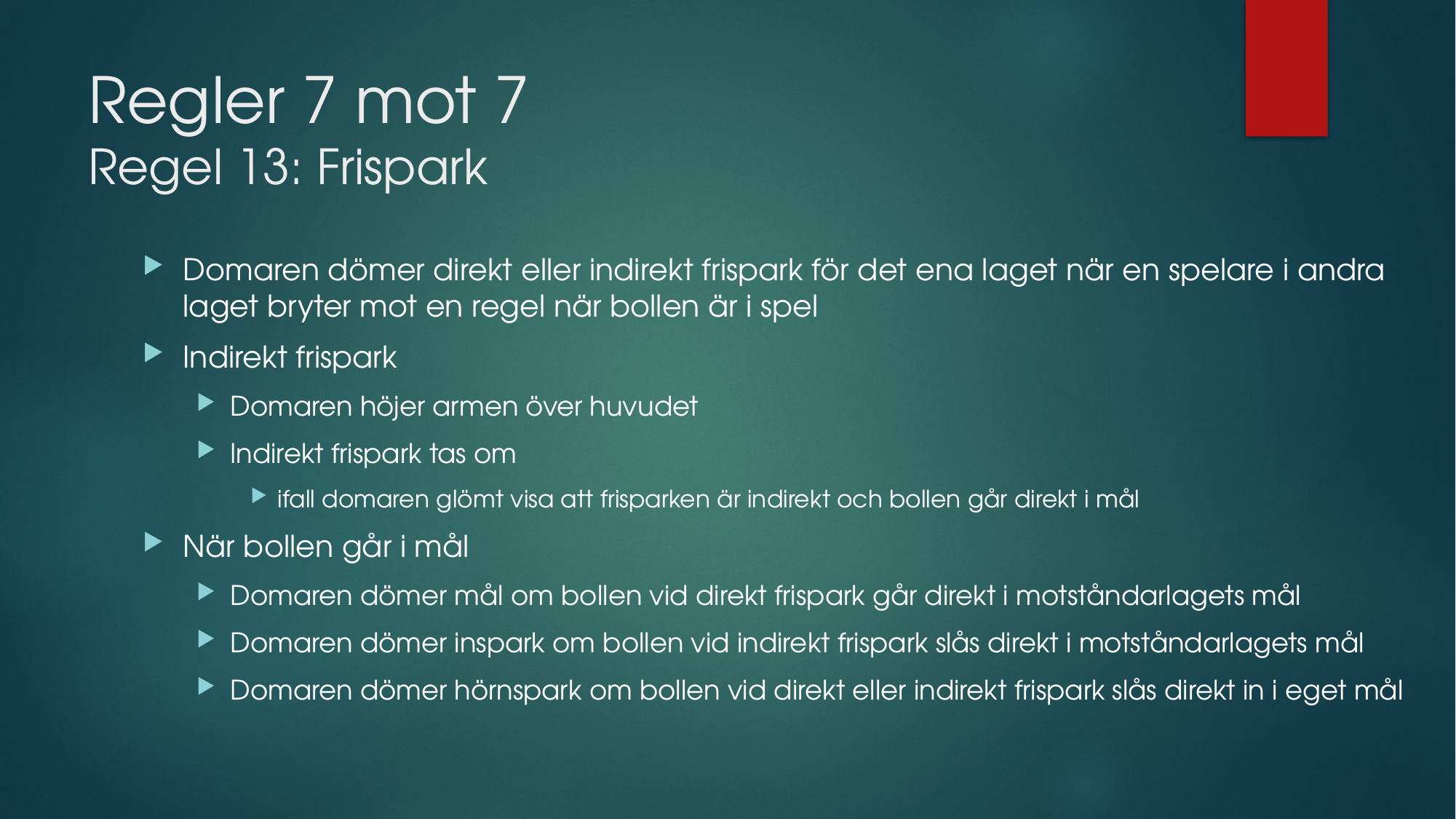

# Regler 7 mot 7 Regel 13: Frispark
Domaren dömer direkt eller indirekt frispark för det ena laget när en spelare i andra laget bryter mot en regel när bollen är i spel
Indirekt frispark
Domaren höjer armen över huvudet
Indirekt frispark tas om
ifall domaren glömt visa att frisparken är indirekt och bollen går direkt i mål
När bollen går i mål
Domaren dömer mål om bollen vid direkt frispark går direkt i motståndarlagets mål
Domaren dömer inspark om bollen vid indirekt frispark slås direkt i motståndarlagets mål
Domaren dömer hörnspark om bollen vid direkt eller indirekt frispark slås direkt in i eget mål